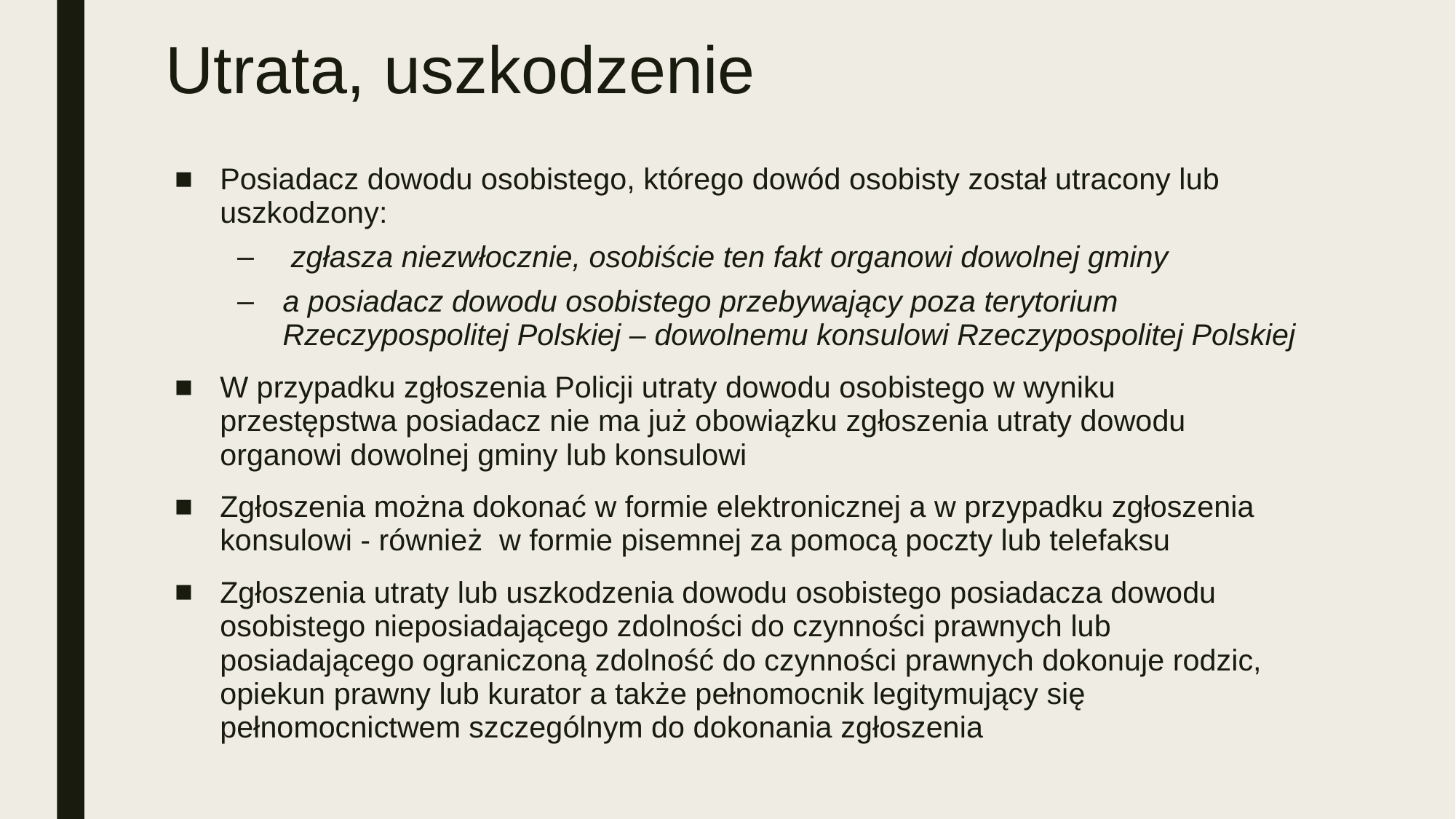

# Utrata, uszkodzenie
Posiadacz dowodu osobistego, którego dowód osobisty został utracony lub uszkodzony:
 zgłasza niezwłocznie, osobiście ten fakt organowi dowolnej gminy
a posiadacz dowodu osobistego przebywający poza terytorium Rzeczypospolitej Polskiej – dowolnemu konsulowi Rzeczypospolitej Polskiej
W przypadku zgłoszenia Policji utraty dowodu osobistego w wyniku przestępstwa posiadacz nie ma już obowiązku zgłoszenia utraty dowodu organowi dowolnej gminy lub konsulowi
Zgłoszenia można dokonać w formie elektronicznej a w przypadku zgłoszenia konsulowi - również  w formie pisemnej za pomocą poczty lub telefaksu
Zgłoszenia utraty lub uszkodzenia dowodu osobistego posiadacza dowodu osobistego nieposiadającego zdolności do czynności prawnych lub posiadającego ograniczoną zdolność do czynności prawnych dokonuje rodzic, opiekun prawny lub kurator a także pełnomocnik legitymujący się pełnomocnictwem szczególnym do dokonania zgłoszenia